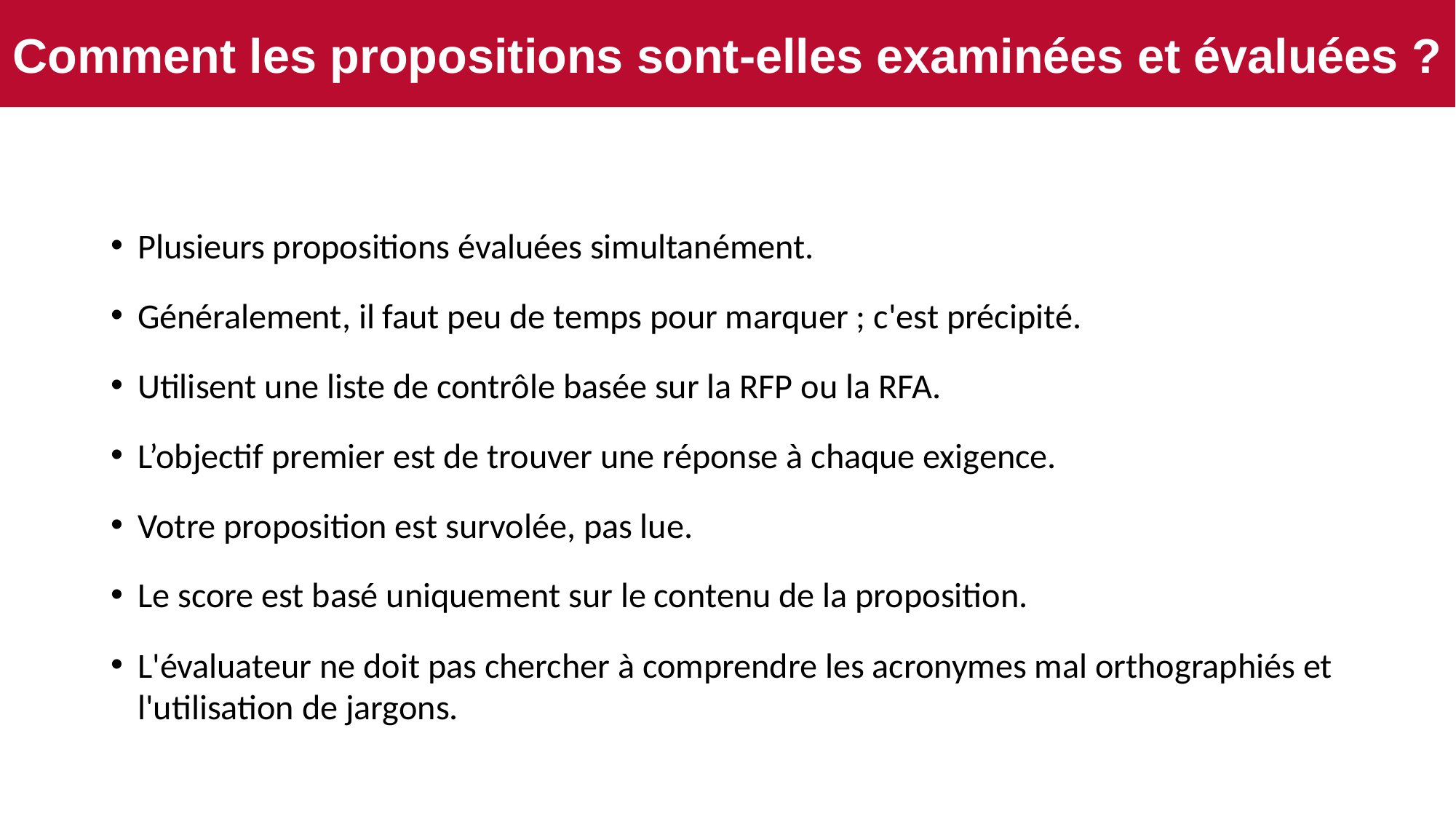

Comment les propositions sont-elles examinées et évaluées ?
Plusieurs propositions évaluées simultanément.
Généralement, il faut peu de temps pour marquer ; c'est précipité.
Utilisent une liste de contrôle basée sur la RFP ou la RFA.
L’objectif premier est de trouver une réponse à chaque exigence.
Votre proposition est survolée, pas lue.
Le score est basé uniquement sur le contenu de la proposition.
L'évaluateur ne doit pas chercher à comprendre les acronymes mal orthographiés et l'utilisation de jargons.